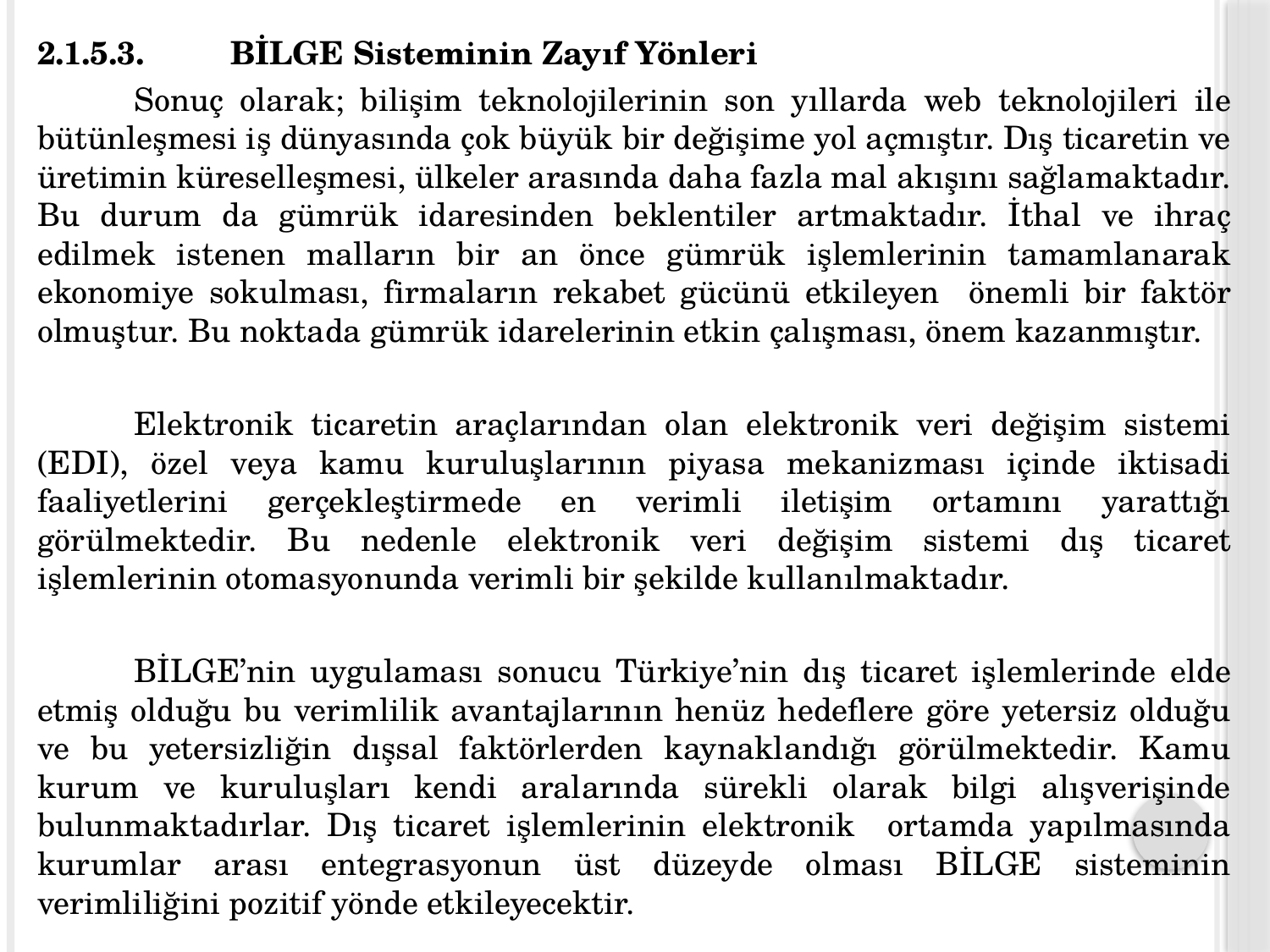

2.1.5.3.	BİLGE Sisteminin Zayıf Yönleri
	Sonuç olarak; bilişim teknolojilerinin son yıllarda web teknolojileri ile bütünleşmesi iş dünyasında çok büyük bir değişime yol açmıştır. Dış ticaretin ve üretimin küreselleşmesi, ülkeler arasında daha fazla mal akışını sağlamaktadır. Bu durum da gümrük idaresinden beklentiler artmaktadır. İthal ve ihraç edilmek istenen malların bir an önce gümrük işlemlerinin tamamlanarak ekonomiye sokulması, firmaların rekabet gücünü etkileyen  önemli bir faktör olmuştur. Bu noktada gümrük idarelerinin etkin çalışması, önem kazanmıştır.

	Elektronik ticaretin araçlarından olan elektronik veri değişim sistemi (EDI), özel veya kamu kuruluşlarının piyasa mekanizması içinde iktisadi faaliyetlerini gerçekleştirmede en verimli iletişim ortamını yarattığı görülmektedir. Bu nedenle elektronik veri değişim sistemi dış ticaret işlemlerinin otomasyonunda verimli bir şekilde kullanılmaktadır.

	BİLGE’nin uygulaması sonucu Türkiye’nin dış ticaret işlemlerinde elde etmiş olduğu bu verimlilik avantajlarının henüz hedeflere göre yetersiz olduğu ve bu yetersizliğin dışsal faktörlerden kaynaklandığı görülmektedir. Kamu kurum ve kuruluşları kendi aralarında sürekli olarak bilgi alışverişinde bulunmaktadırlar. Dış ticaret işlemlerinin elektronik  ortamda yapılmasında kurumlar arası entegrasyonun üst düzeyde olması BİLGE sisteminin verimliliğini pozitif yönde etkileyecektir.